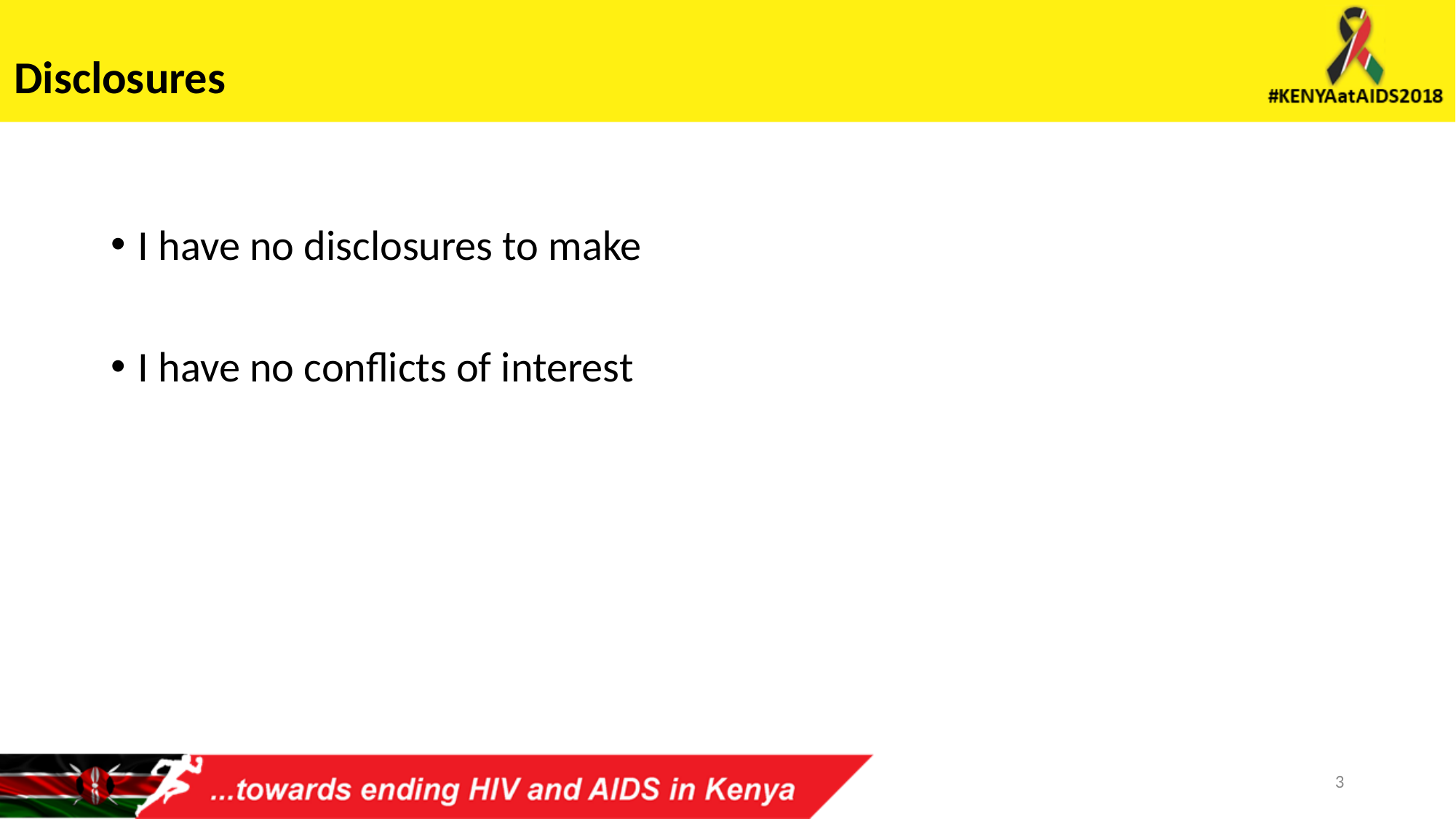

# Disclosures
I have no disclosures to make

I have no conflicts of interest
3